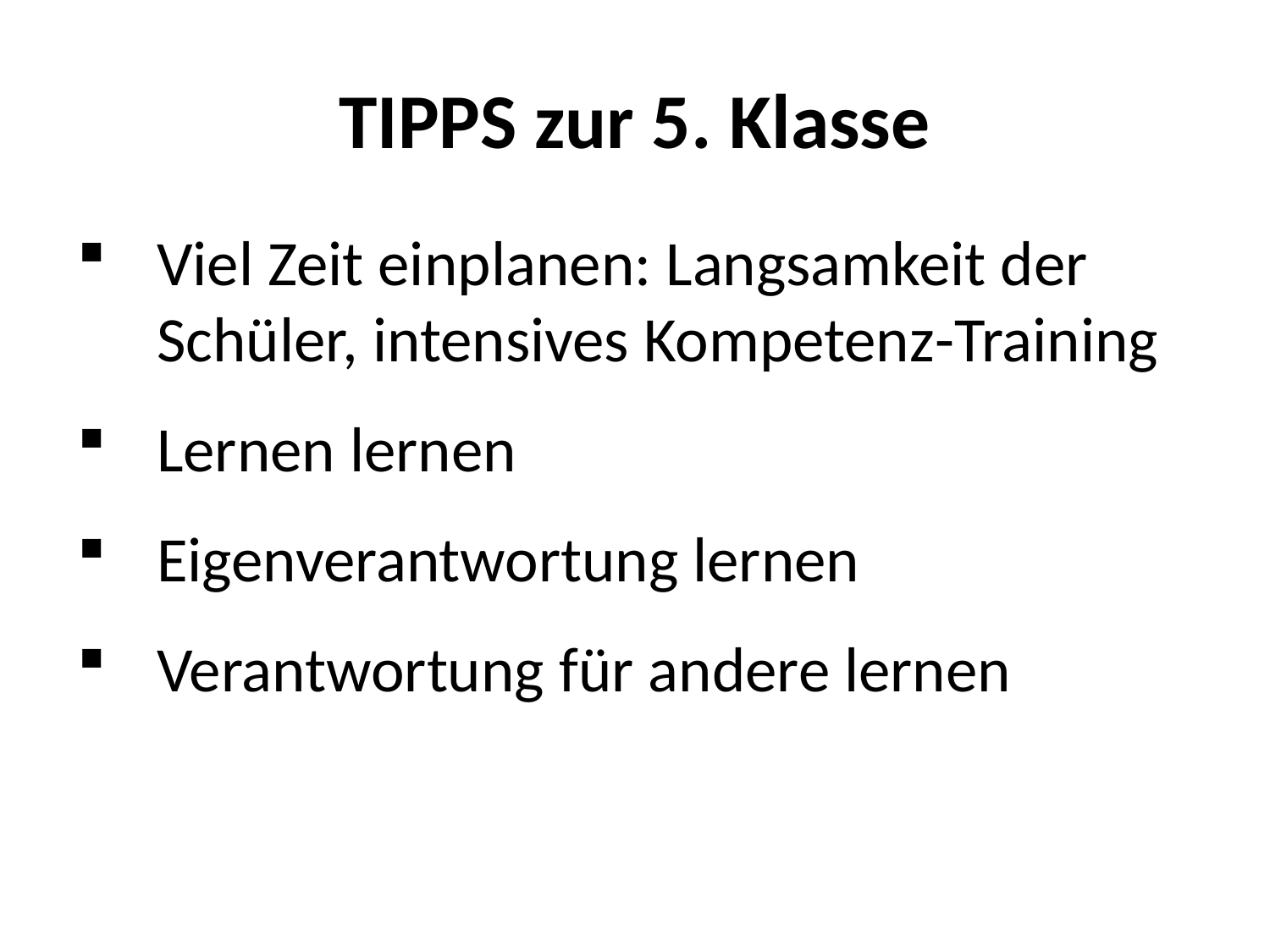

# TIPPS zur 5. Klasse
Viel Zeit einplanen: Langsamkeit der Schüler, intensives Kompetenz-Training

Lernen lernen

Eigenverantwortung lernen

Verantwortung für andere lernen